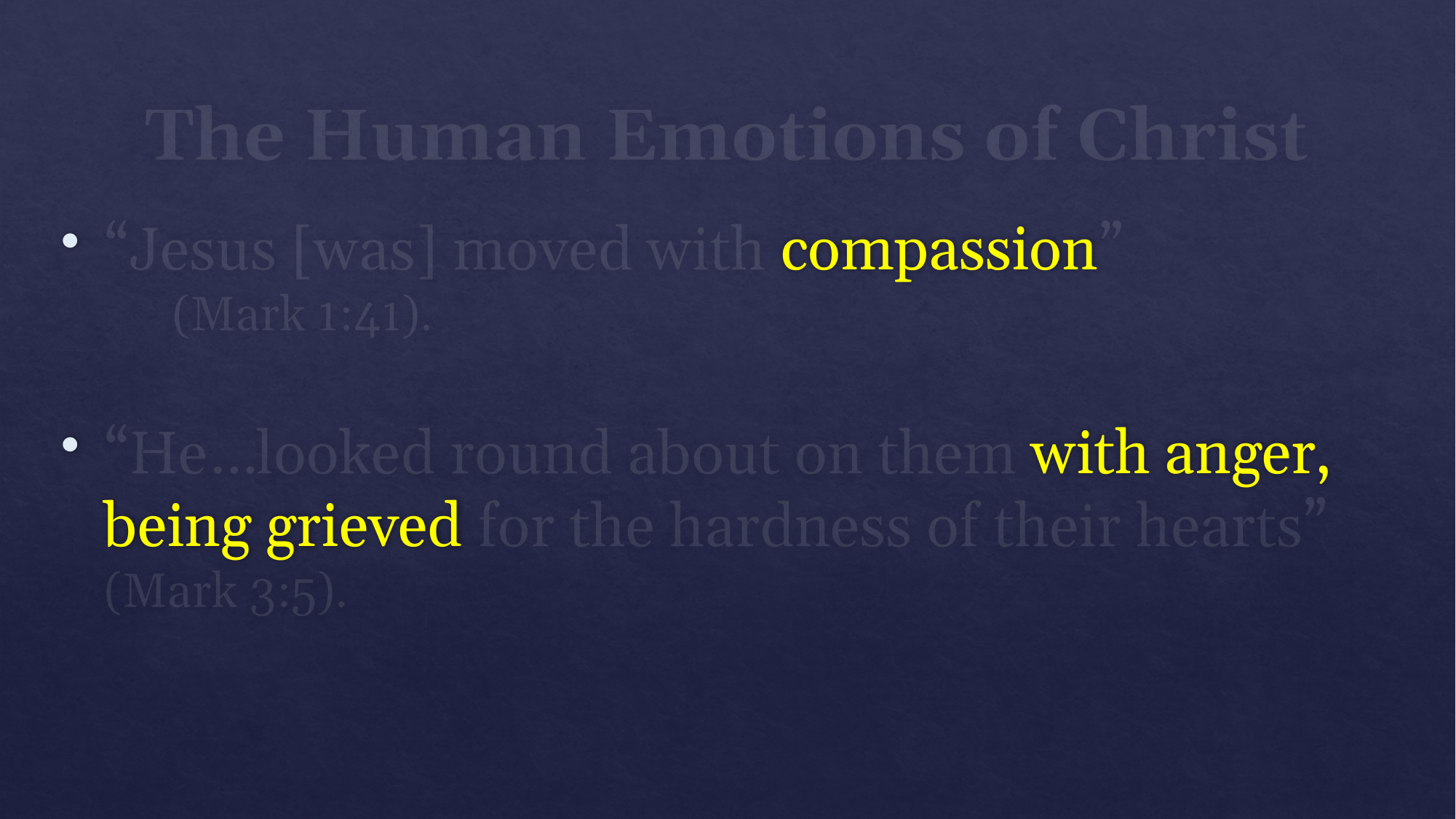

# The Human Emotions of Christ
“Jesus [was] moved with compassion”
	(Mark 1:41).

“He…looked round about on them with anger, being grieved for the hardness of their hearts” (Mark 3:5).